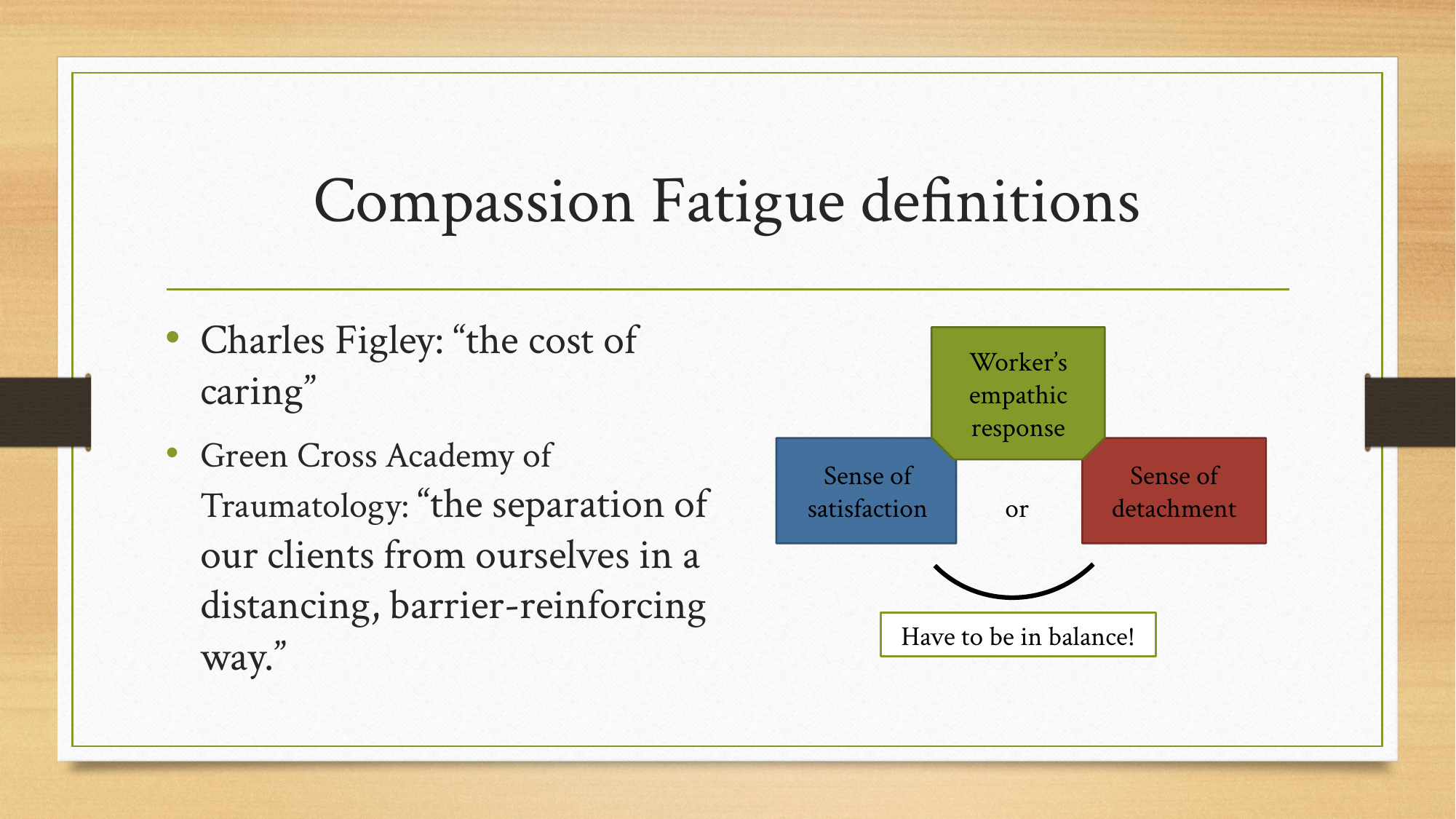

# Compassion Fatigue definitions
Charles Figley: “the cost of caring”
Green Cross Academy of Traumatology: “the separation of our clients from ourselves in a distancing, barrier-reinforcing way.”

Worker’s empathic response

Sense of satisfaction

Sense of detachment
or
Have to be in balance!